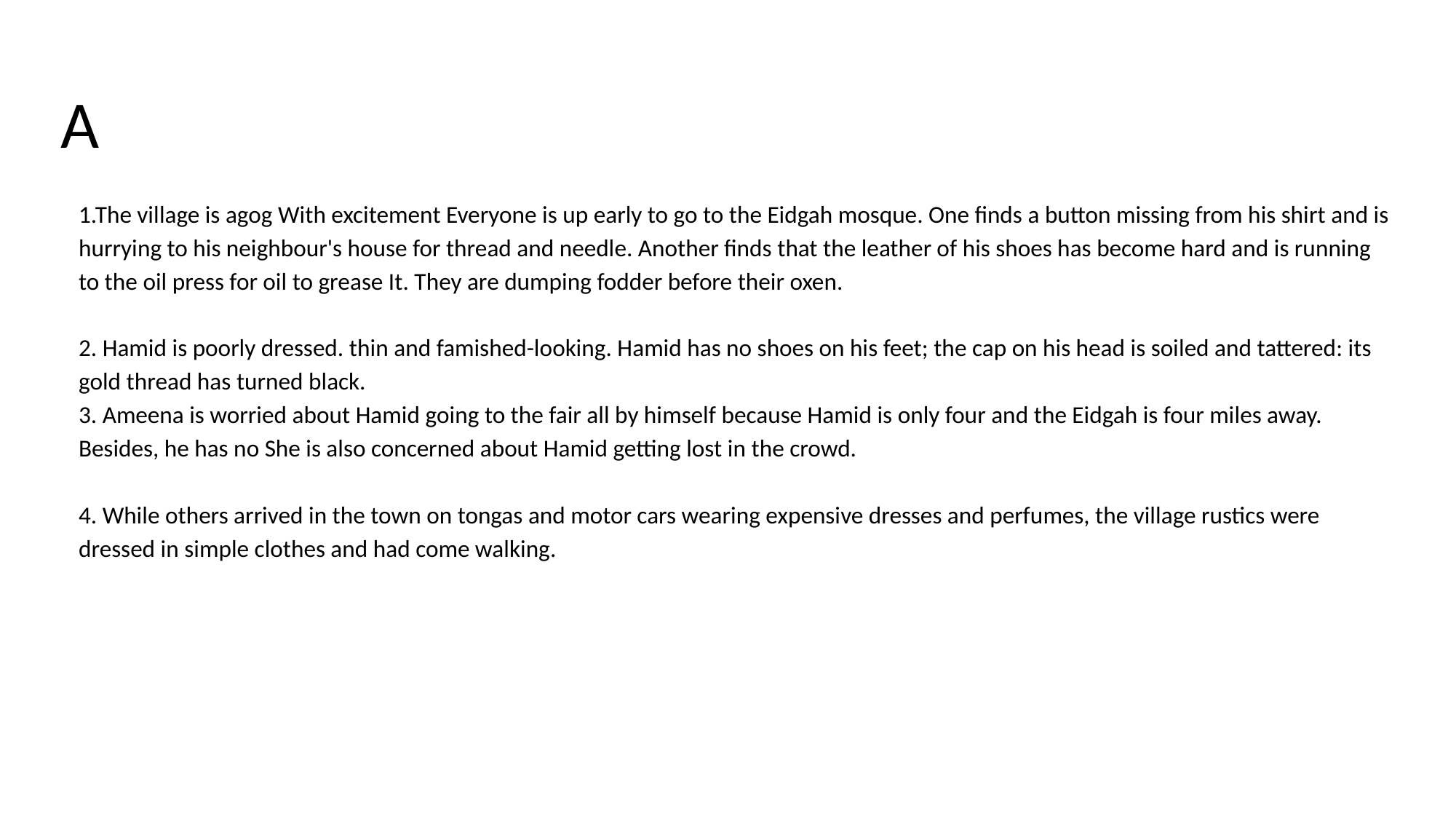

# A
1.The village is agog With excitement Everyone is up early to go to the Eidgah mosque. One finds a button missing from his shirt and is hurrying to his neighbour's house for thread and needle. Another finds that the leather of his shoes has become hard and is running to the oil press for oil to grease It. They are dumping fodder before their oxen.

2. Hamid is poorly dressed. thin and famished-looking. Hamid has no shoes on his feet; the cap on his head is soiled and tattered: its gold thread has turned black.
3. Ameena is worried about Hamid going to the fair all by himself because Hamid is only four and the Eidgah is four miles away. Besides, he has no She is also concerned about Hamid getting lost in the crowd.

4. While others arrived in the town on tongas and motor cars wearing expensive dresses and perfumes, the village rustics were dressed in simple clothes and had come walking.